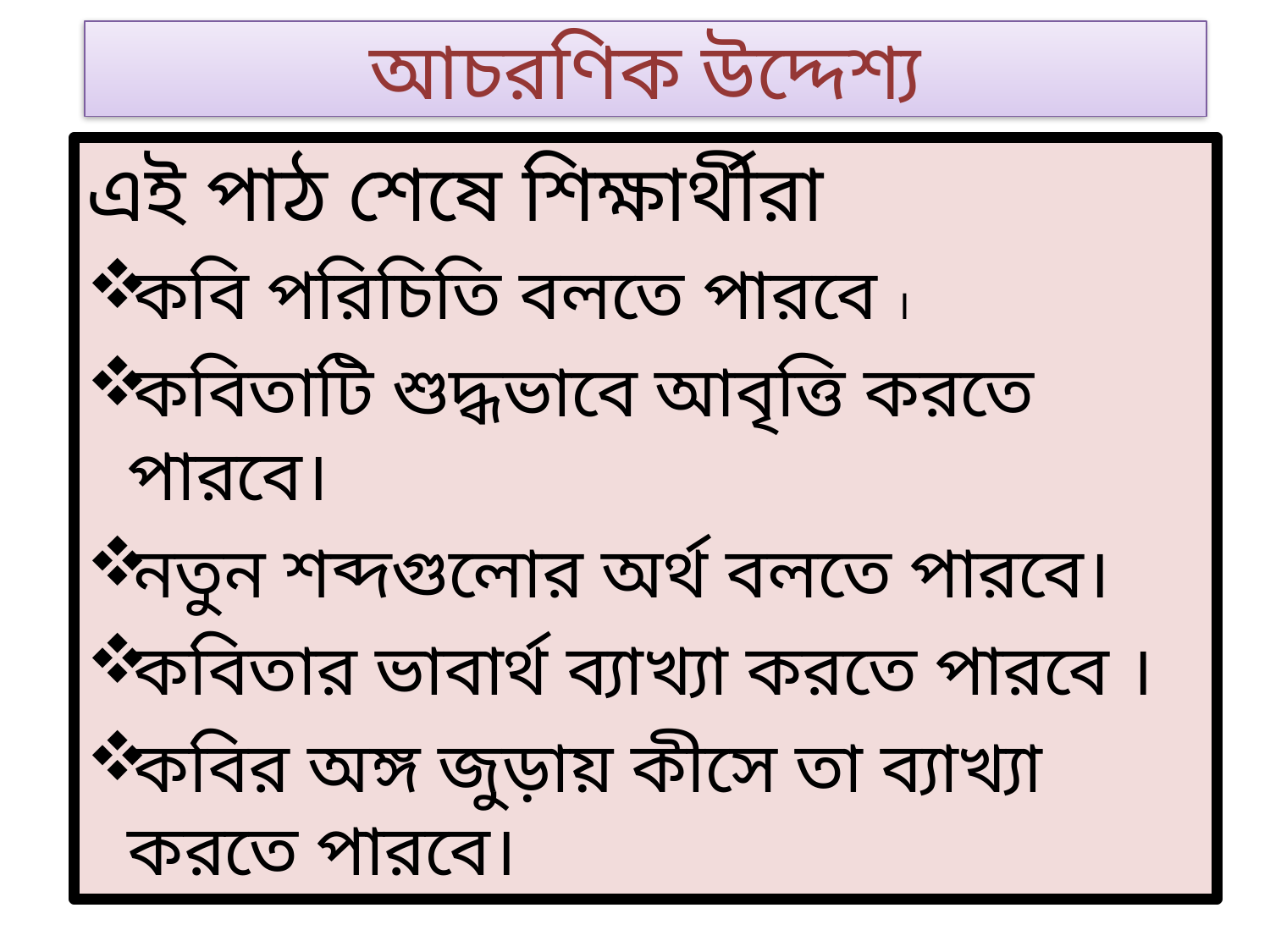

# আচরণিক উদ্দেশ্য
এই পাঠ শেষে শিক্ষার্থীরা
কবি পরিচিতি বলতে পারবে ।
কবিতাটি শুদ্ধভাবে আবৃত্তি করতে পারবে।
নতুন শব্দগুলোর অর্থ বলতে পারবে।
কবিতার ভাবার্থ ব্যাখ্যা করতে পারবে ।
কবির অঙ্গ জুড়ায় কীসে তা ব্যাখ্যা করতে পারবে।